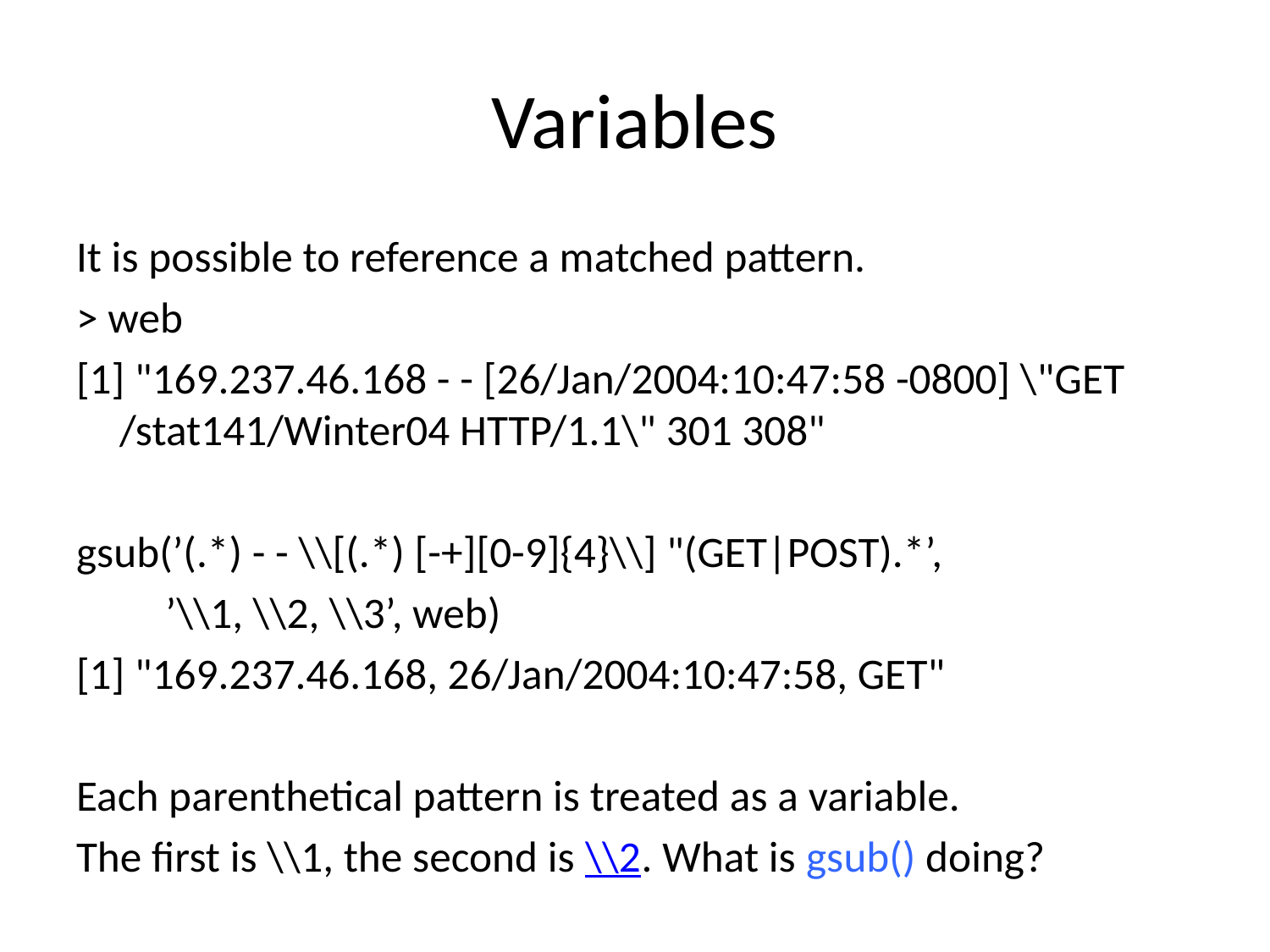

# Variables
It is possible to reference a matched pattern.
> web
[1] "169.237.46.168 - - [26/Jan/2004:10:47:58 -0800] \"GET /stat141/Winter04 HTTP/1.1\" 301 308"

gsub(’(.*) - - \\[(.*) [-+][0-9]{4}\\] "(GET|POST).*’,
         ’\\1, \\2, \\3’, web)
[1] "169.237.46.168, 26/Jan/2004:10:47:58, GET"

Each parenthetical pattern is treated as a variable.
The ﬁrst is \\1, the second is \\2. What is gsub() doing?